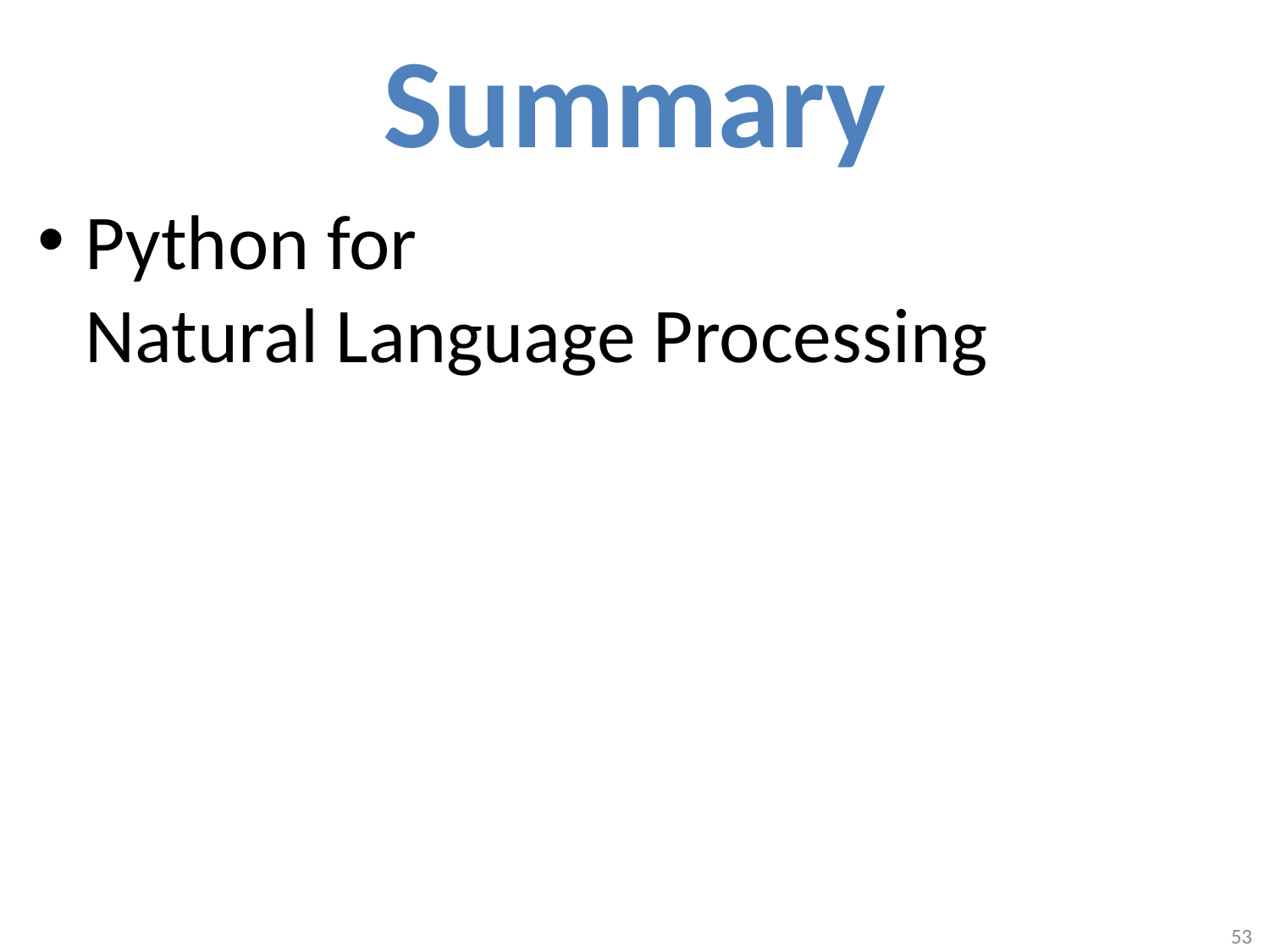

# Summary
Python for
Natural Language Processing
53